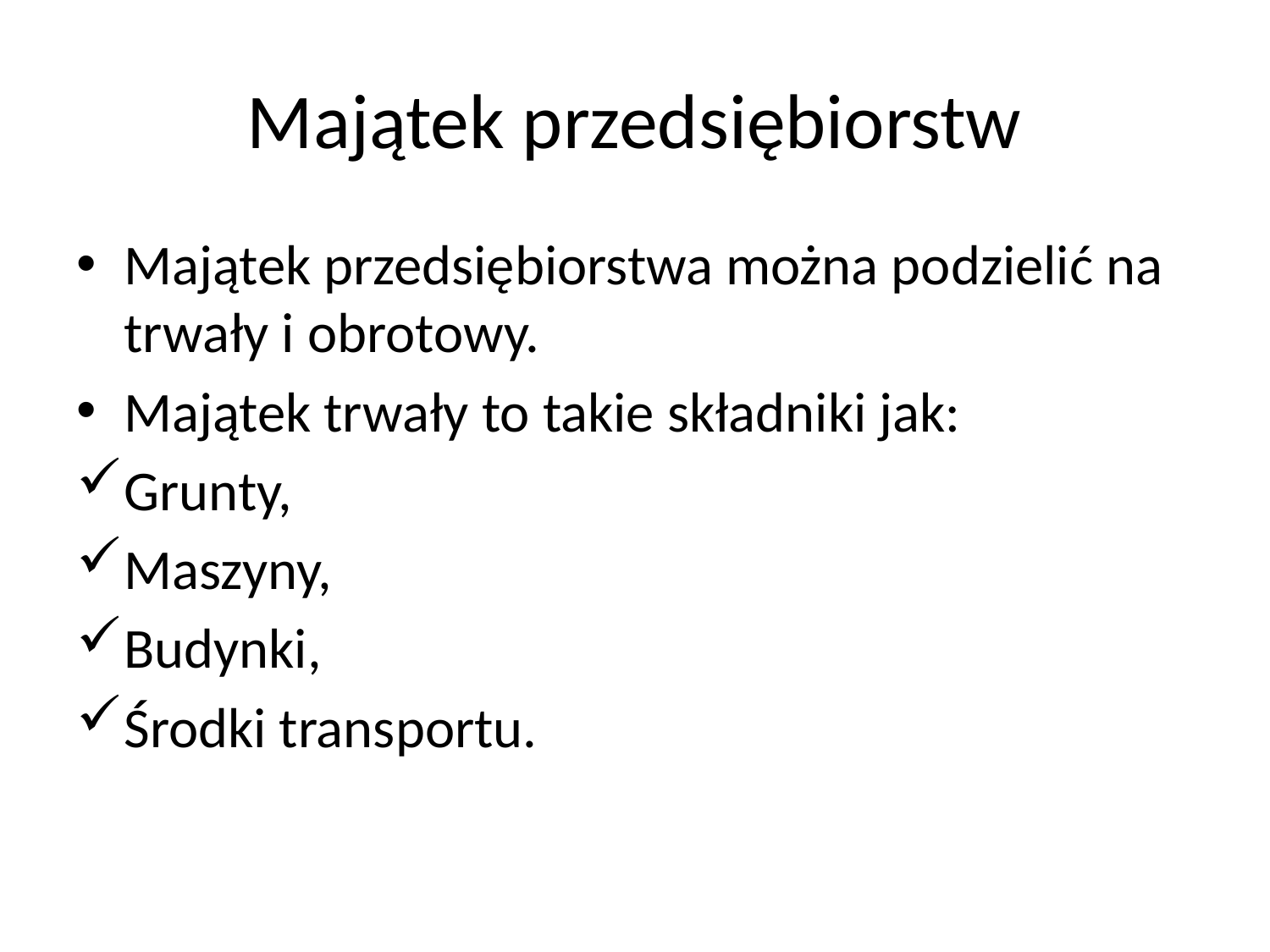

# Majątek przedsiębiorstw
Majątek przedsiębiorstwa można podzielić na trwały i obrotowy.
Majątek trwały to takie składniki jak:
Grunty,
Maszyny,
Budynki,
Środki transportu.